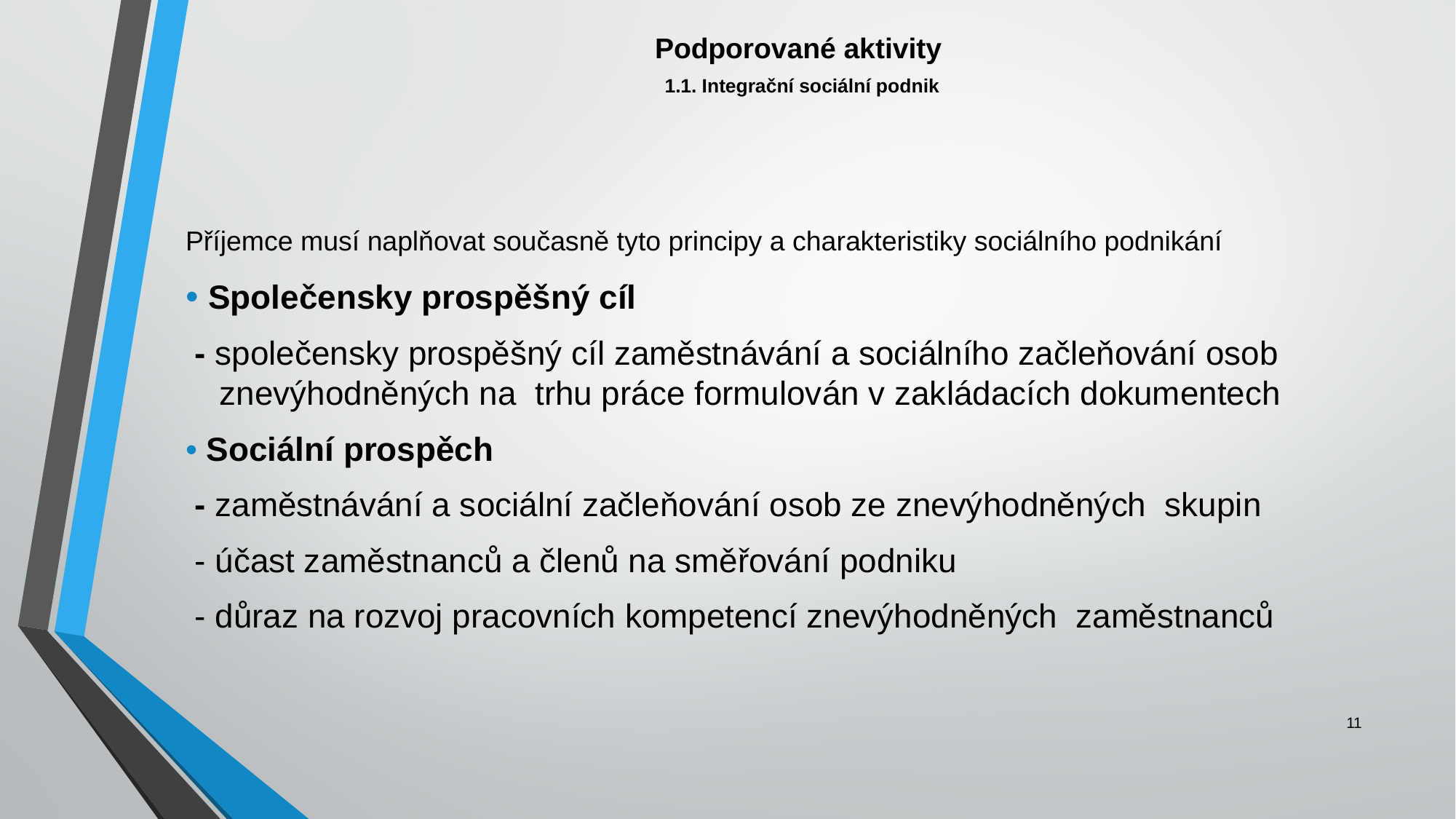

# Podporované aktivity 1.1. Integrační sociální podnik
Příjemce musí naplňovat současně tyto principy a charakteristiky sociálního podnikání
• Společensky prospěšný cíl
 - společensky prospěšný cíl zaměstnávání a sociálního začleňování osob znevýhodněných na  trhu práce formulován v zakládacích dokumentech
• Sociální prospěch
 - zaměstnávání a sociální začleňování osob ze znevýhodněných  skupin
 - účast zaměstnanců a členů na směřování podniku
 - důraz na rozvoj pracovních kompetencí znevýhodněných  zaměstnanců

11